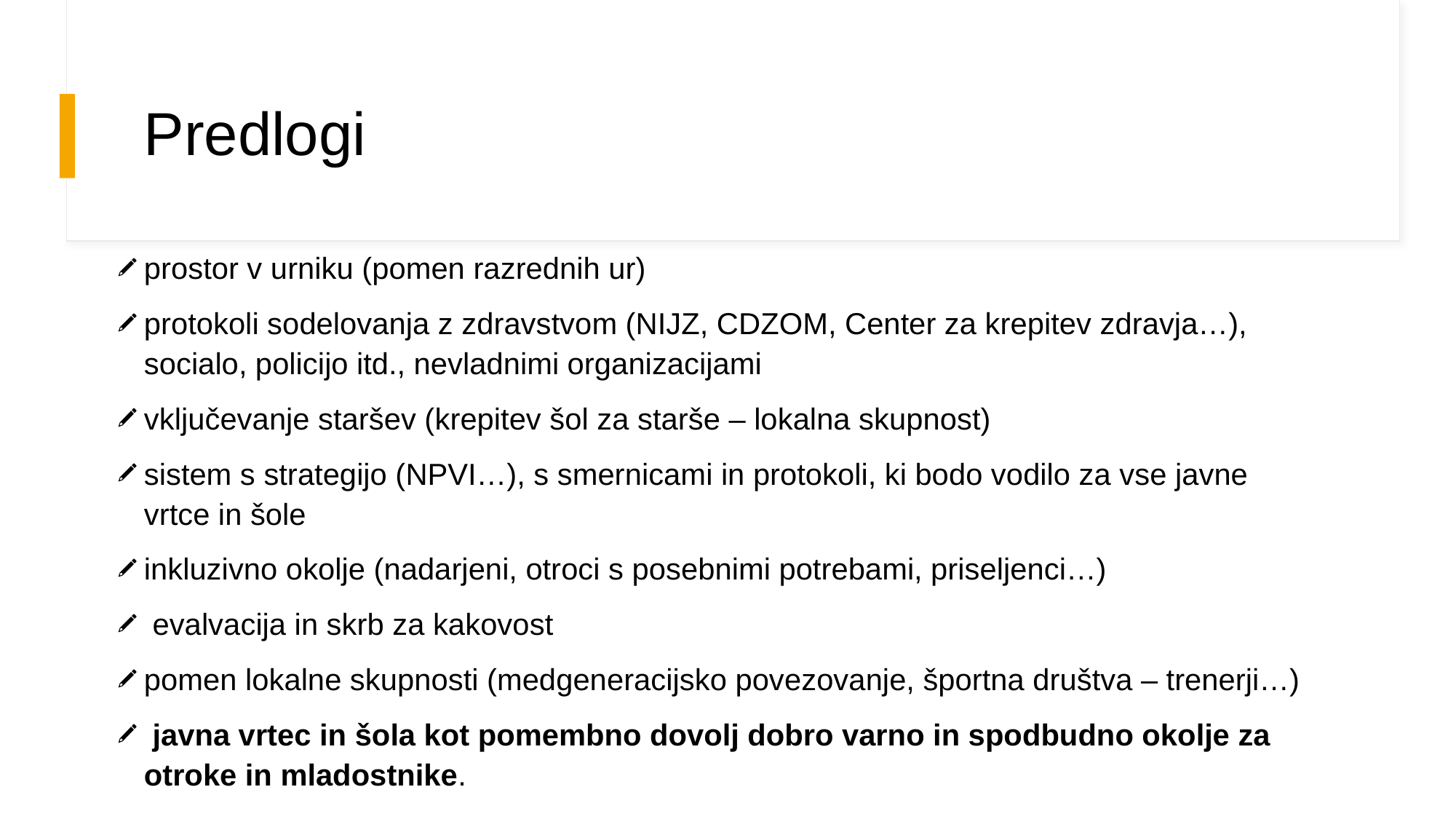

# Predlogi
prostor v urniku (pomen razrednih ur)
protokoli sodelovanja z zdravstvom (NIJZ, CDZOM, Center za krepitev zdravja…), socialo, policijo itd., nevladnimi organizacijami
vključevanje staršev (krepitev šol za starše – lokalna skupnost)
sistem s strategijo (NPVI…), s smernicami in protokoli, ki bodo vodilo za vse javne vrtce in šole
inkluzivno okolje (nadarjeni, otroci s posebnimi potrebami, priseljenci…)
 evalvacija in skrb za kakovost
pomen lokalne skupnosti (medgeneracijsko povezovanje, športna društva – trenerji…)
 javna vrtec in šola kot pomembno dovolj dobro varno in spodbudno okolje za otroke in mladostnike.